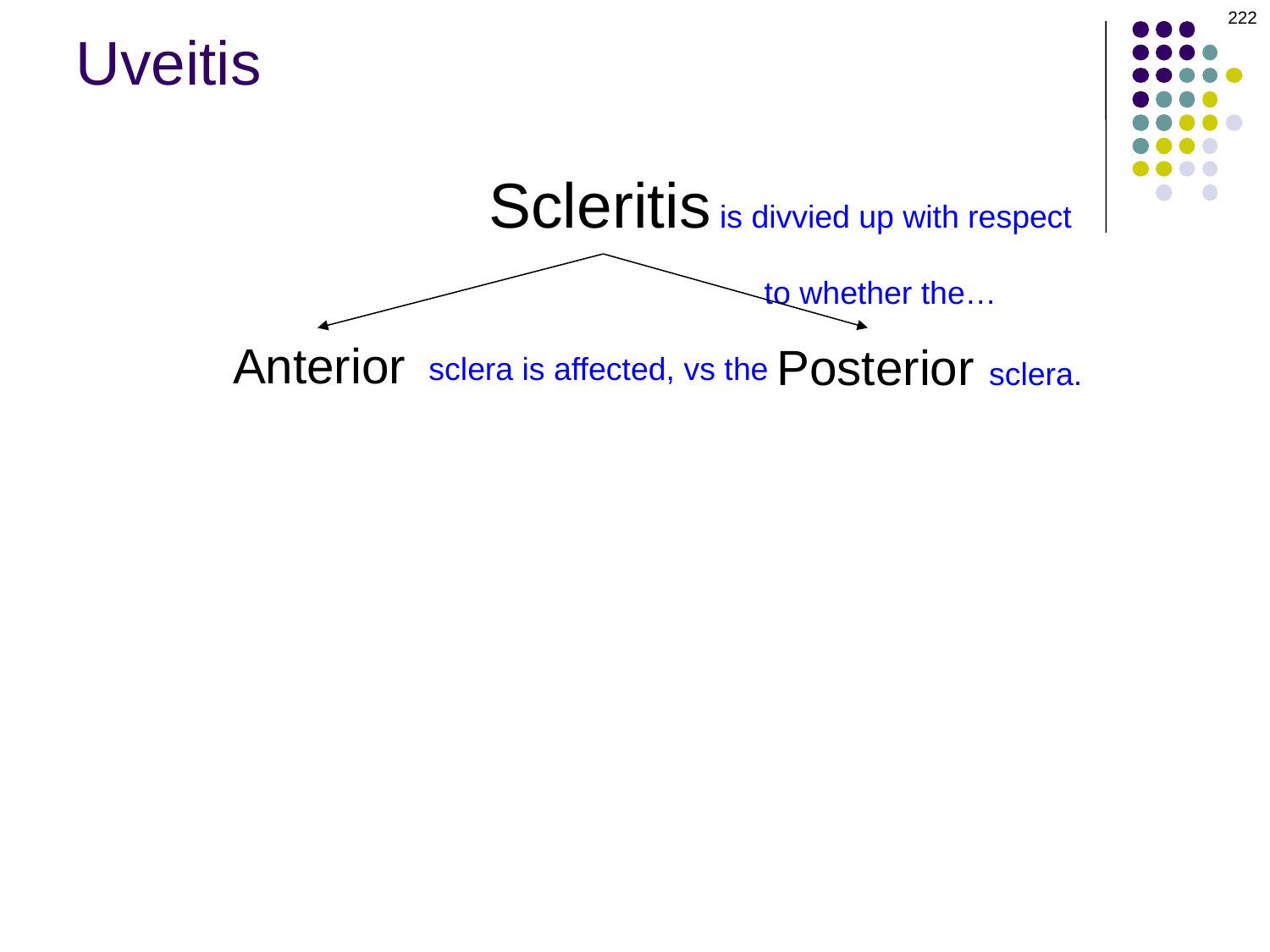

222
Uveitis
Scleritis
                          is divvied up with respect
                               to whether the…

Anterior
Posterior
sclera is affected, vs the
sclera.